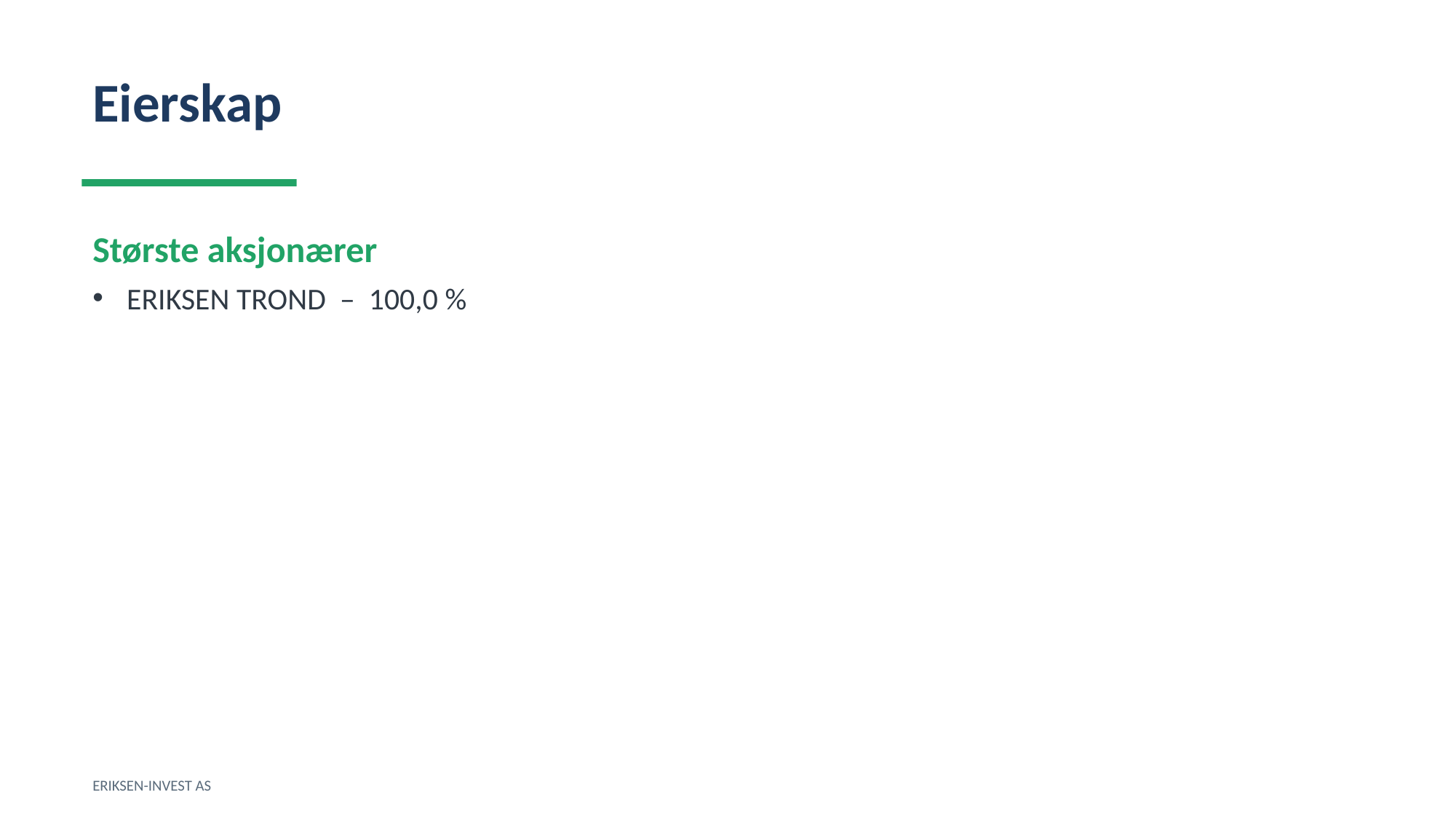

Eierskap

Største aksjonærer
ERIKSEN TROND  –  100,0 %
ERIKSEN-INVEST AS